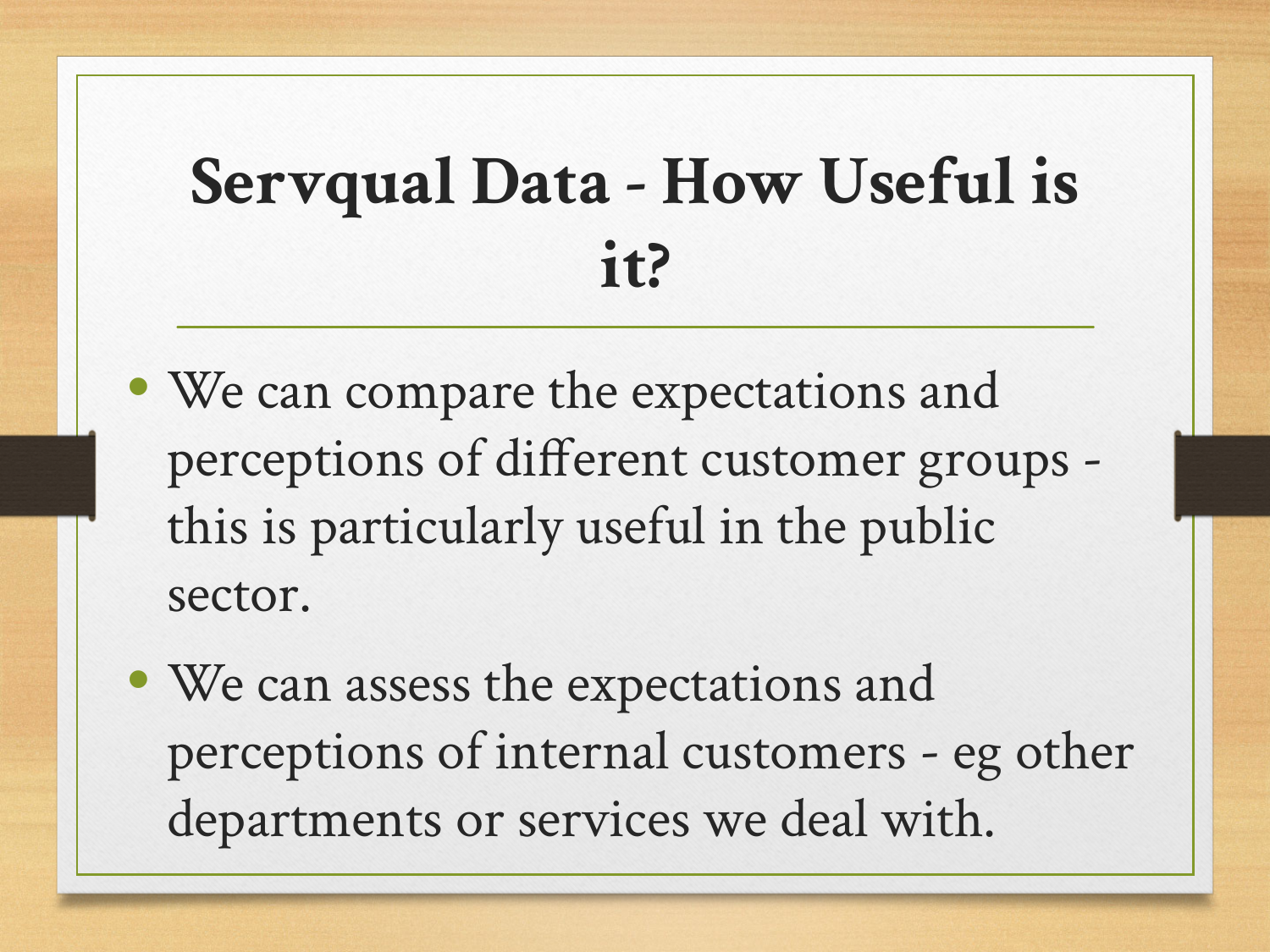

# Servqual Data - How Useful is it?
We can compare the expectations and perceptions of different customer groups - this is particularly useful in the public sector.
We can assess the expectations and perceptions of internal customers - eg other departments or services we deal with.